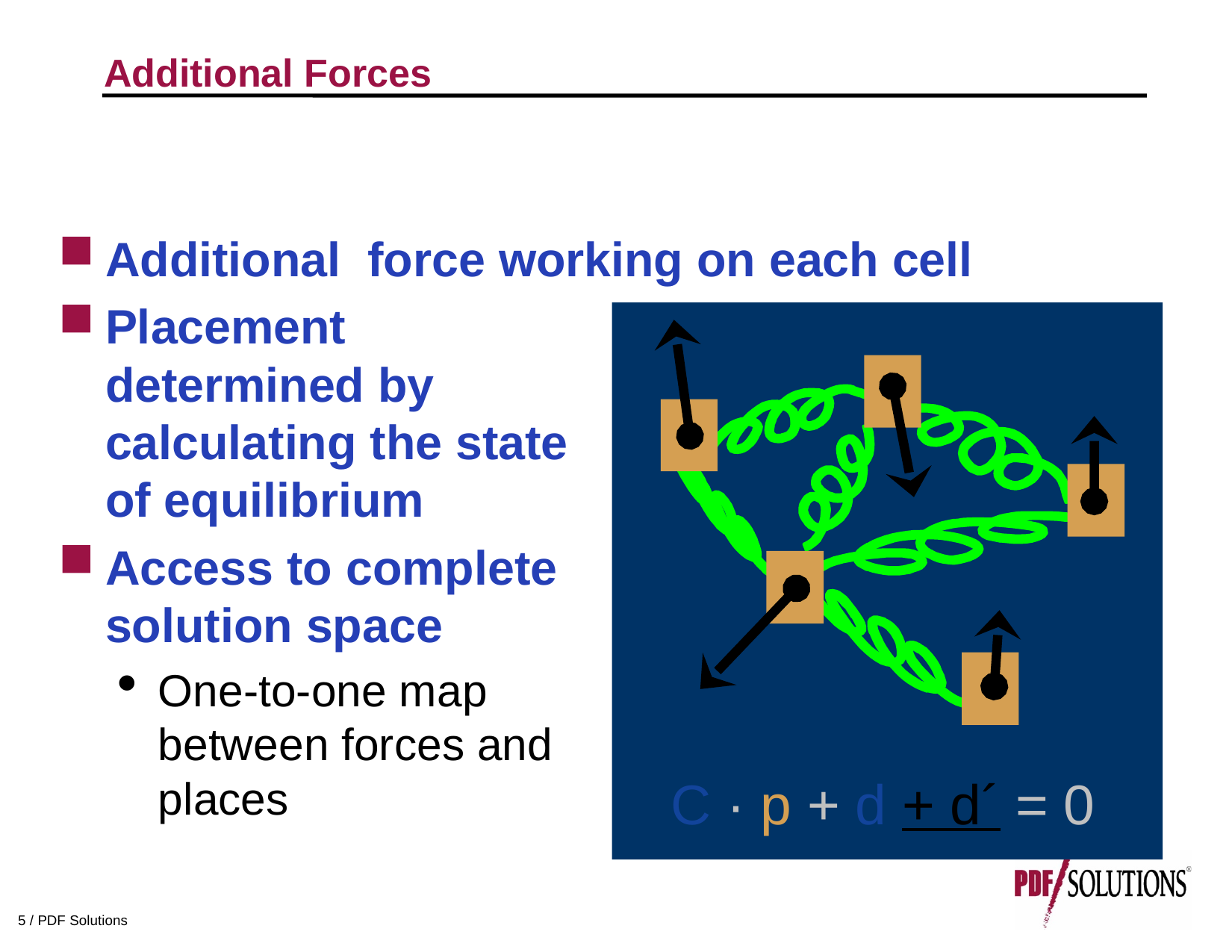

# Additional Forces
Additional  force working on each cell
Placement
determined by
calculating the state
of equilibrium
Access to complete
solution space
One-to-one map
between forces and
places

C · p + d + d´ = 0